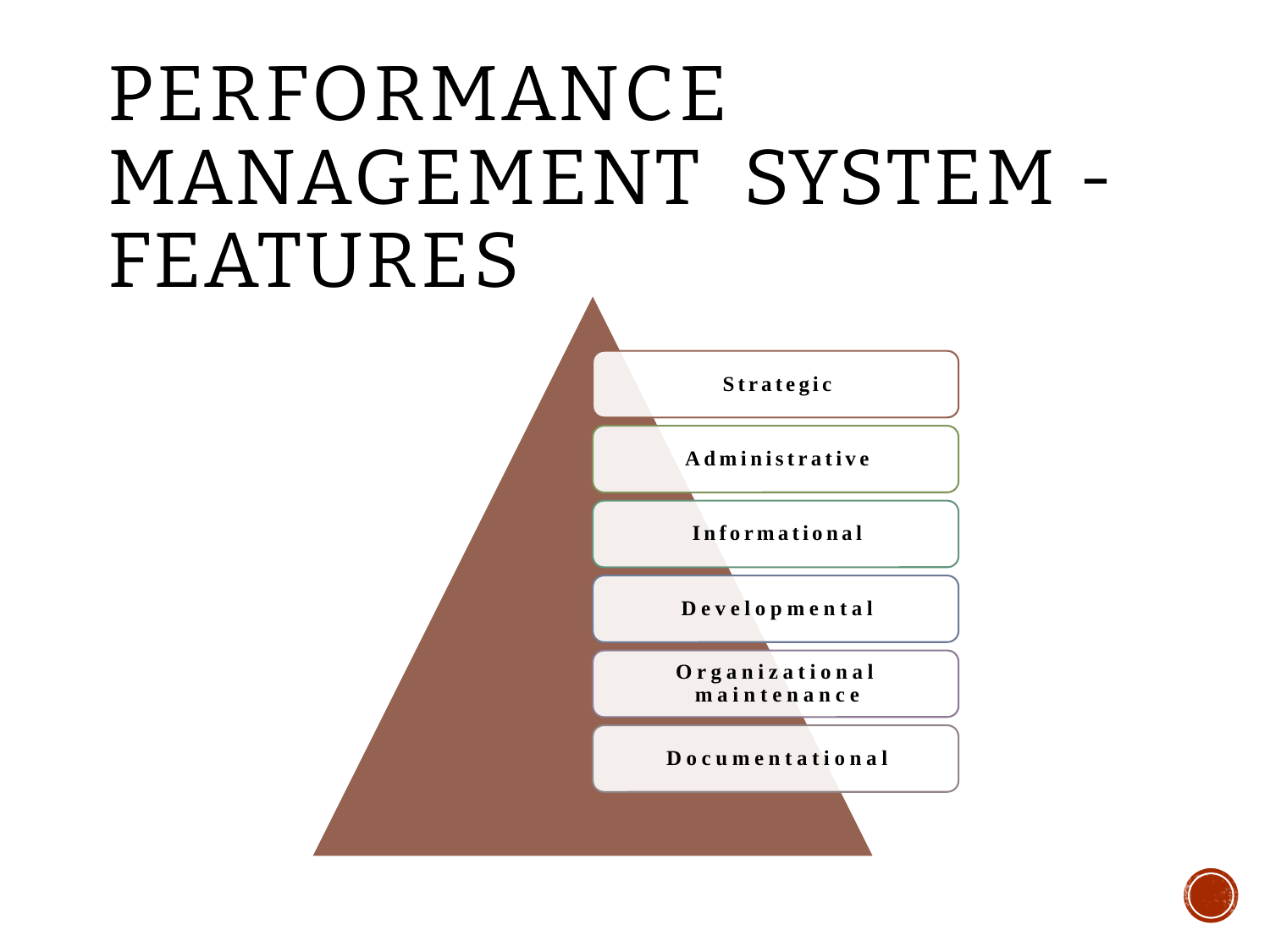

# PERFORMANCE MANAGEMENT  SYSTEM - Features
Strategic
Administrative
Informational
Developmental
Organizational maintenance
Documentational